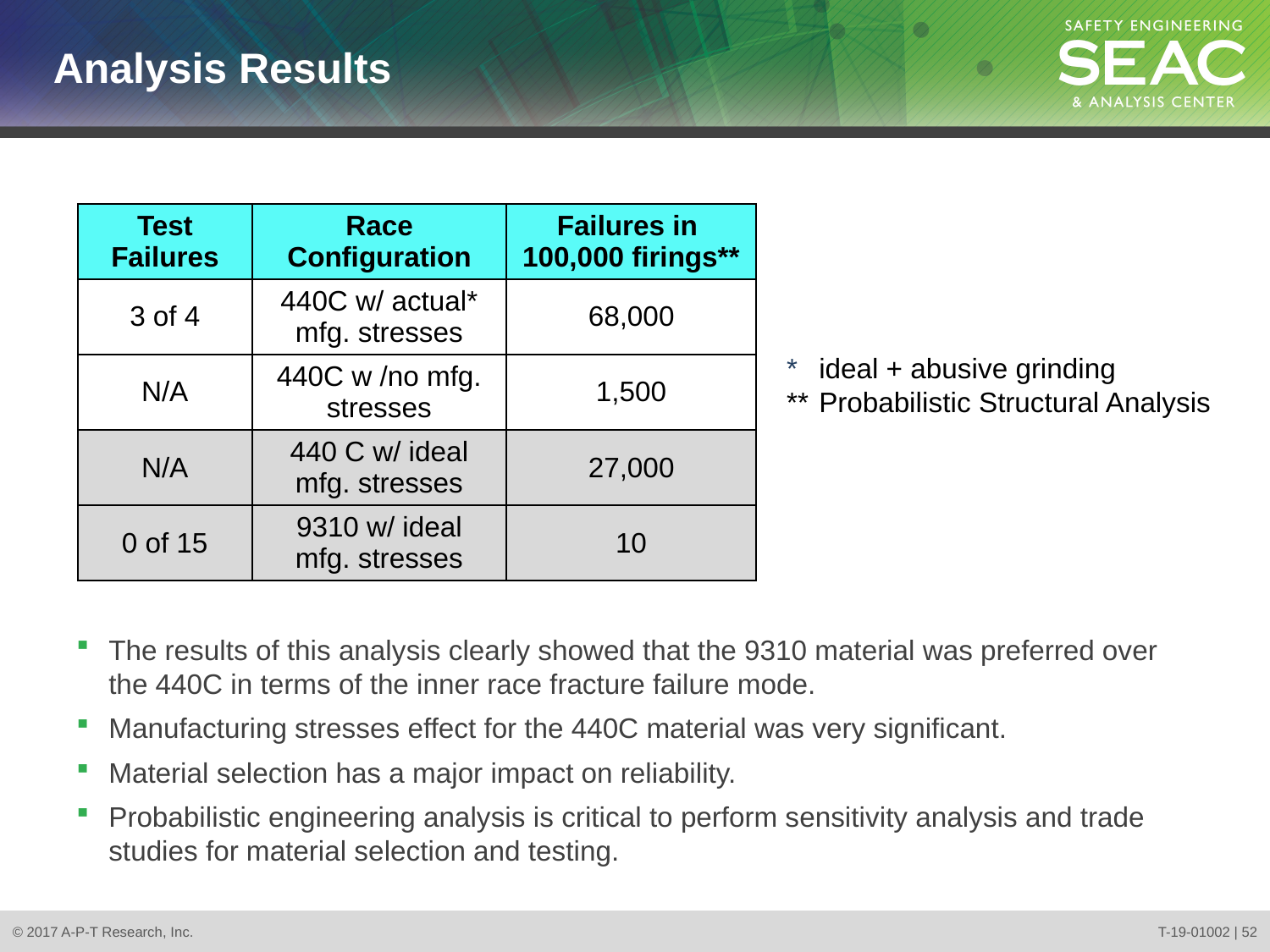

# Analysis Results
| Test Failures | Race Configuration | Failures in 100,000 firings\*\* |
| --- | --- | --- |
| 3 of 4 | 440C w/ actual\* mfg. stresses | 68,000 |
| N/A | 440C w /no mfg. stresses | 1,500 |
| N/A | 440 C w/ ideal mfg. stresses | 27,000 |
| 0 of 15 | 9310 w/ ideal mfg. stresses | 10 |
*	ideal + abusive grinding
**	Probabilistic Structural Analysis
The results of this analysis clearly showed that the 9310 material was preferred over the 440C in terms of the inner race fracture failure mode.
Manufacturing stresses effect for the 440C material was very significant.
Material selection has a major impact on reliability.
Probabilistic engineering analysis is critical to perform sensitivity analysis and trade studies for material selection and testing.